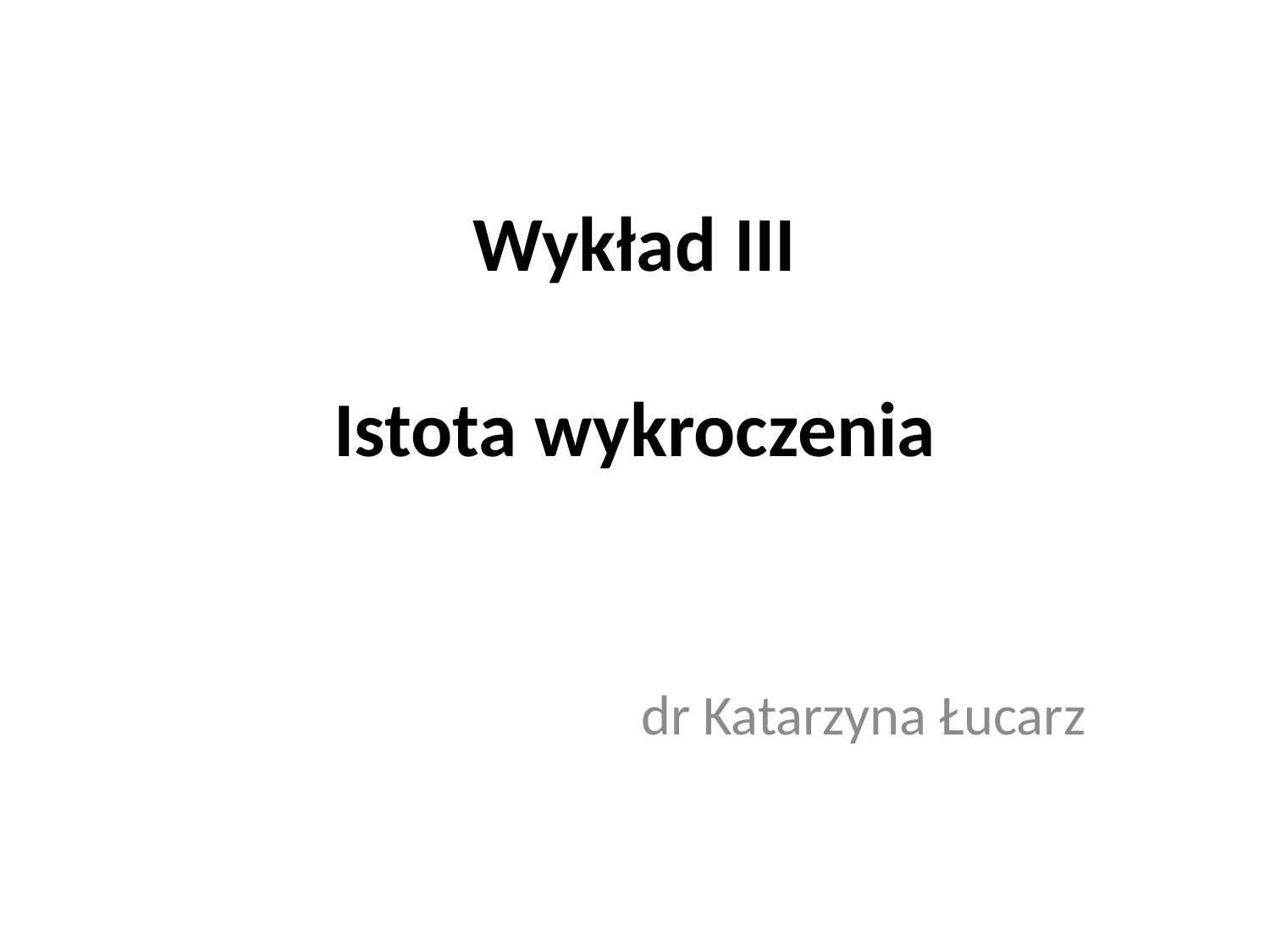

# Wykład III Istota wykroczenia

                                    dr Katarzyna Łucarz